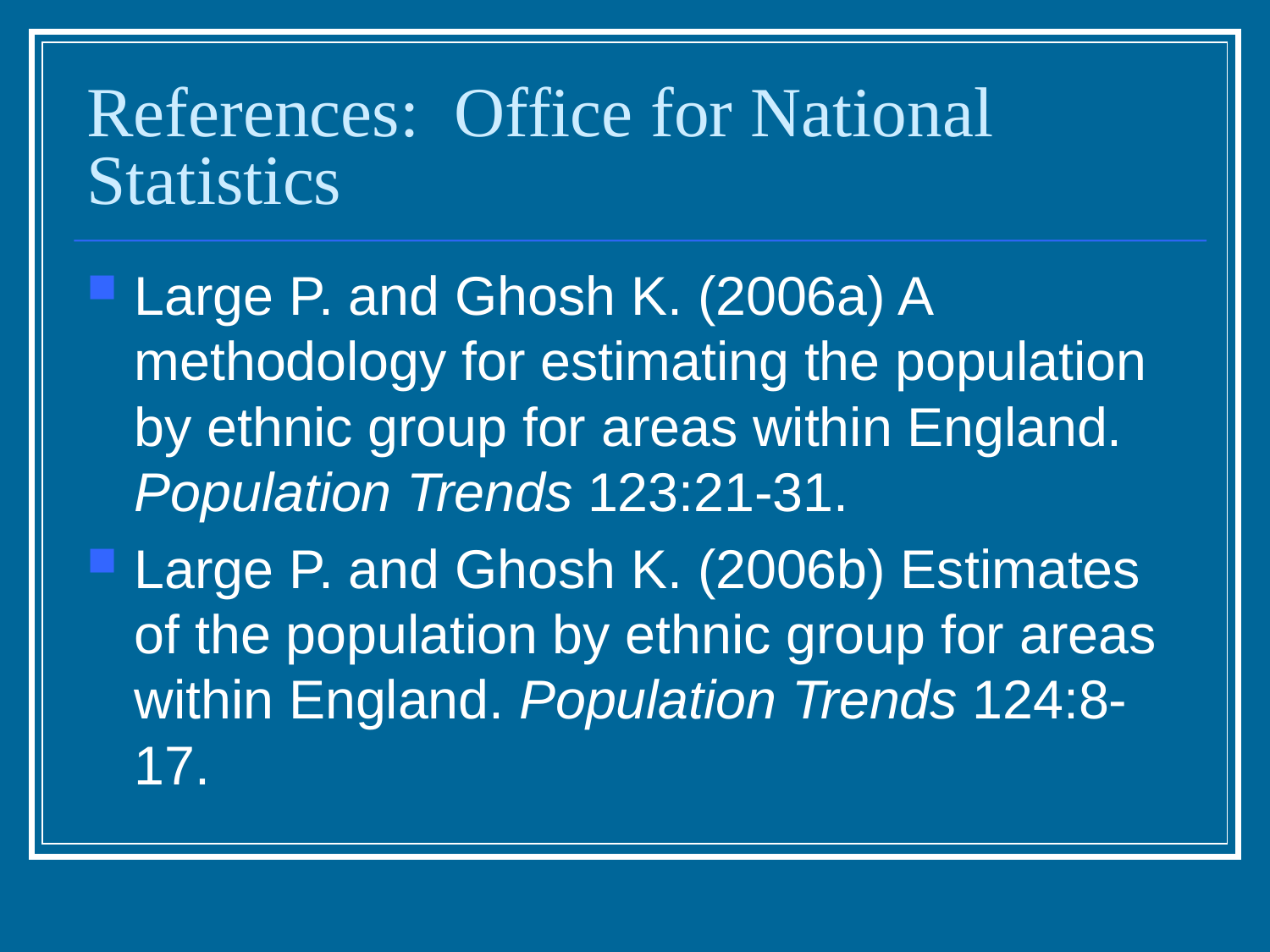

# References:  Office for National Statistics
Large P. and Ghosh K. (2006a) A methodology for estimating the population by ethnic group for areas within England. Population Trends 123:21-31.
Large P. and Ghosh K. (2006b) Estimates of the population by ethnic group for areas within England. Population Trends 124:8-17.